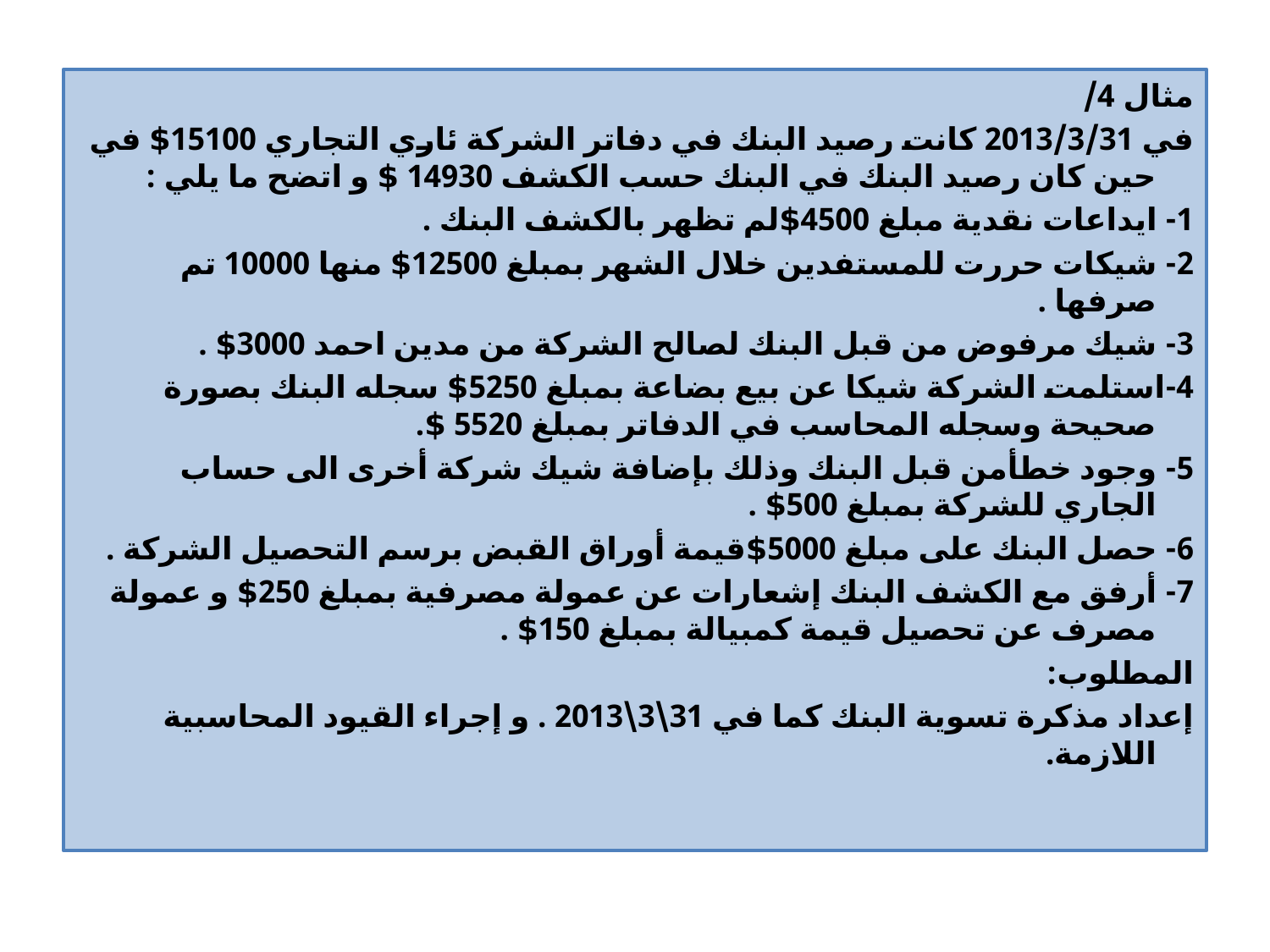

مثال 4/
في 2013/3/31 كانت رصيد البنك في دفاتر الشركة ئاري التجاري 15100$ في حين كان رصيد البنك في البنك حسب الكشف 14930 $ و اتضح ما يلي :
1- ايداعات نقدية مبلغ 4500$لم تظهر بالكشف البنك .
2- شيكات حررت للمستفدين خلال الشهر بمبلغ 12500$ منها 10000 تم صرفها .
3- شيك مرفوض من قبل البنك لصالح الشركة من مدين احمد 3000$ .
4-استلمت الشركة شيكا عن بيع بضاعة بمبلغ 5250$ سجله البنك بصورة صحيحة وسجله المحاسب في الدفاتر بمبلغ 5520 $.
5- وجود خطأمن قبل البنك وذلك بإضافة شيك شركة أخرى الى حساب الجاري للشركة بمبلغ 500$ .
6- حصل البنك على مبلغ 5000$قيمة أوراق القبض برسم التحصيل الشركة .
7- أرفق مع الكشف البنك إشعارات عن عمولة مصرفية بمبلغ 250$ و عمولة مصرف عن تحصيل قيمة كمبيالة بمبلغ 150$ .
المطلوب:
إعداد مذكرة تسوية البنك كما في 31\3\2013 . و إجراء القيود المحاسبية اللازمة.